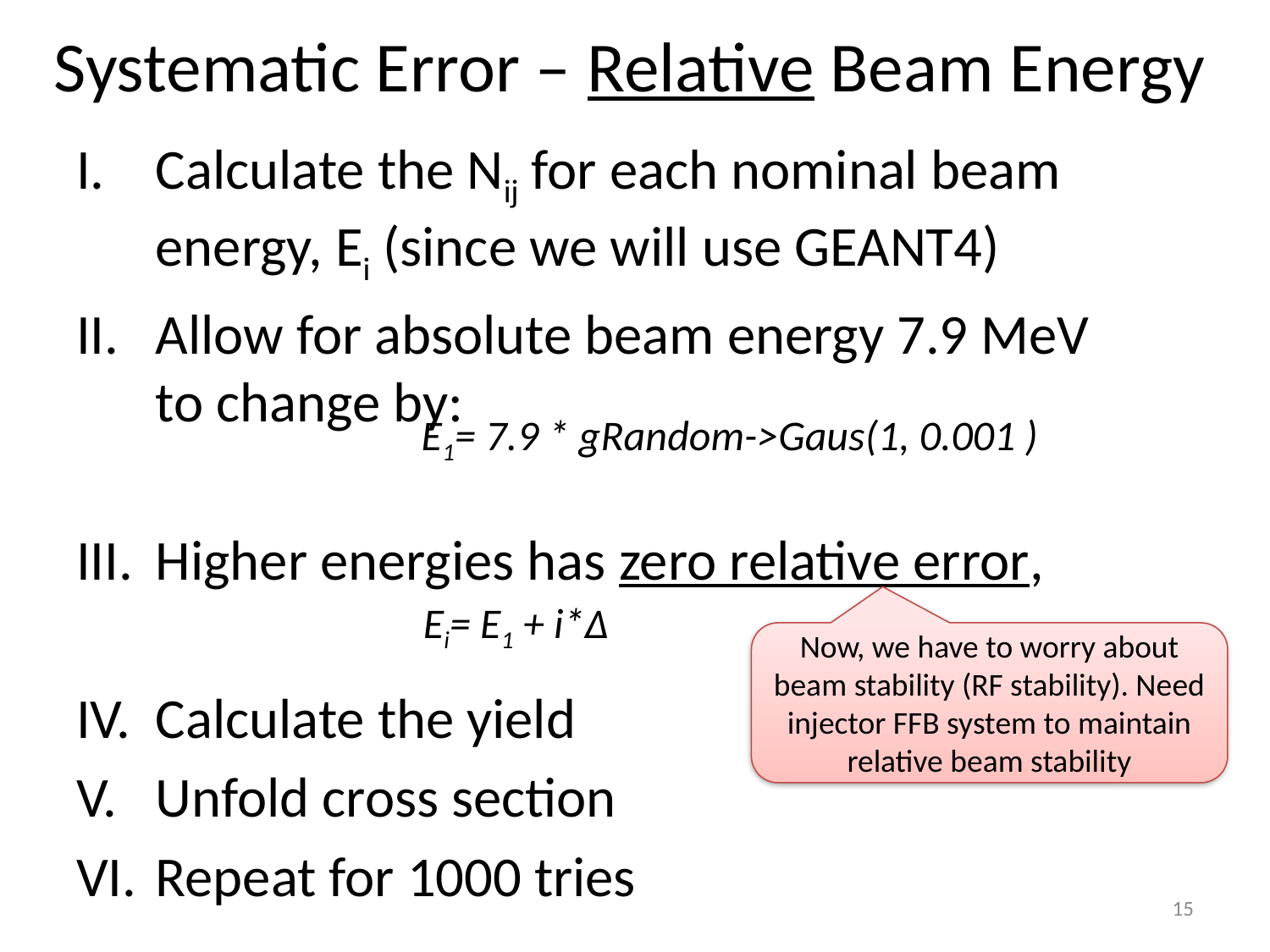

# Systematic Error – Relative Beam Energy
Calculate the Nij for each nominal beam energy, Ei (since we will use GEANT4)
Allow for absolute beam energy 7.9 MeV to change by:

Higher energies has zero relative error,

Calculate the yield
Unfold cross section
Repeat for 1000 tries
E1= 7.9 * gRandom->Gaus(1, 0.001 )
Ei= E1 + i*Δ
Now, we have to worry about beam stability (RF stability). Need injector FFB system to maintain relative beam stability
15